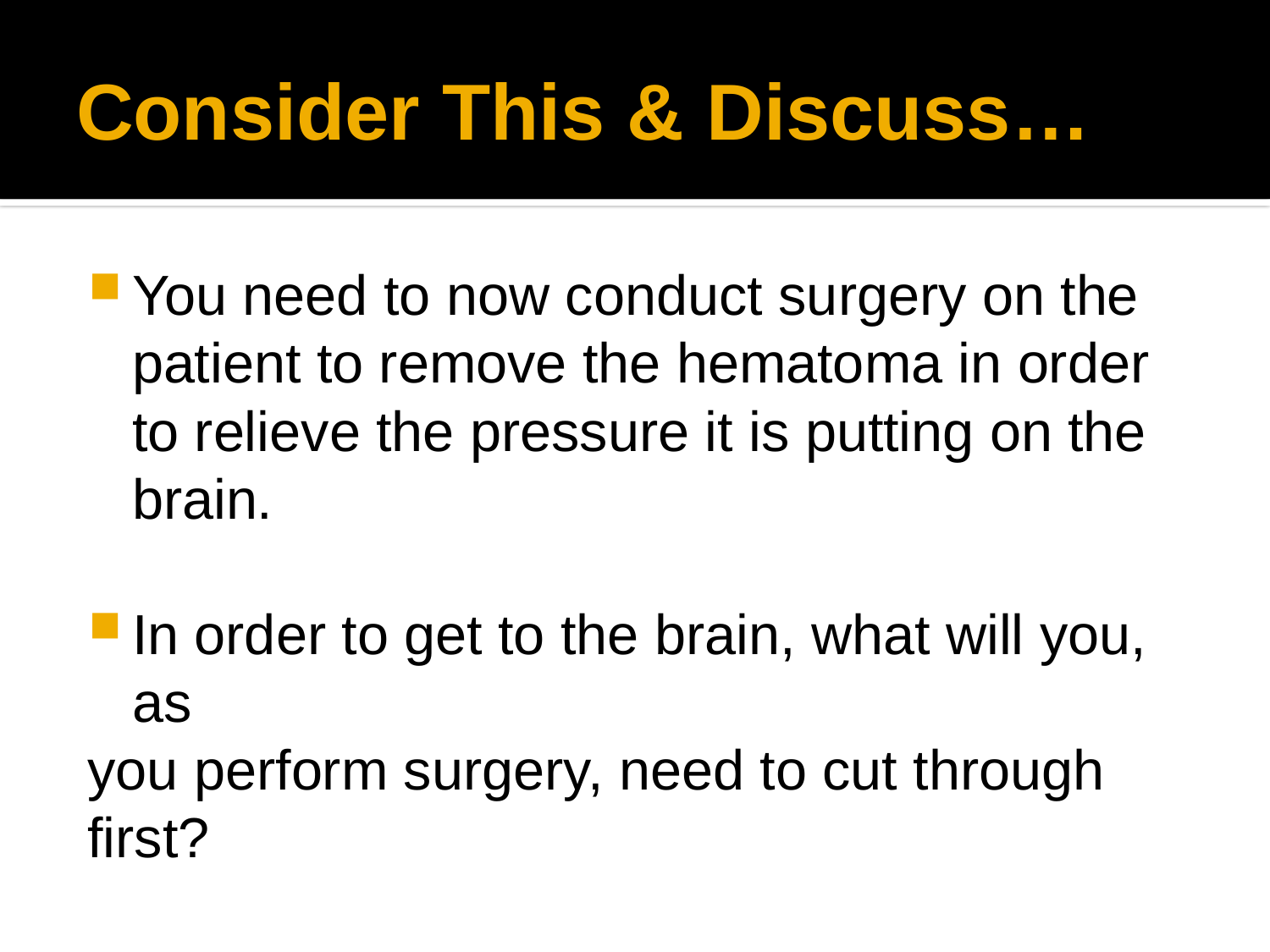

# Consider This & Discuss…
You need to now conduct surgery on the patient to remove the hematoma in order to relieve the pressure it is putting on the brain.

In order to get to the brain, what will you, as
you perform surgery, need to cut through first?